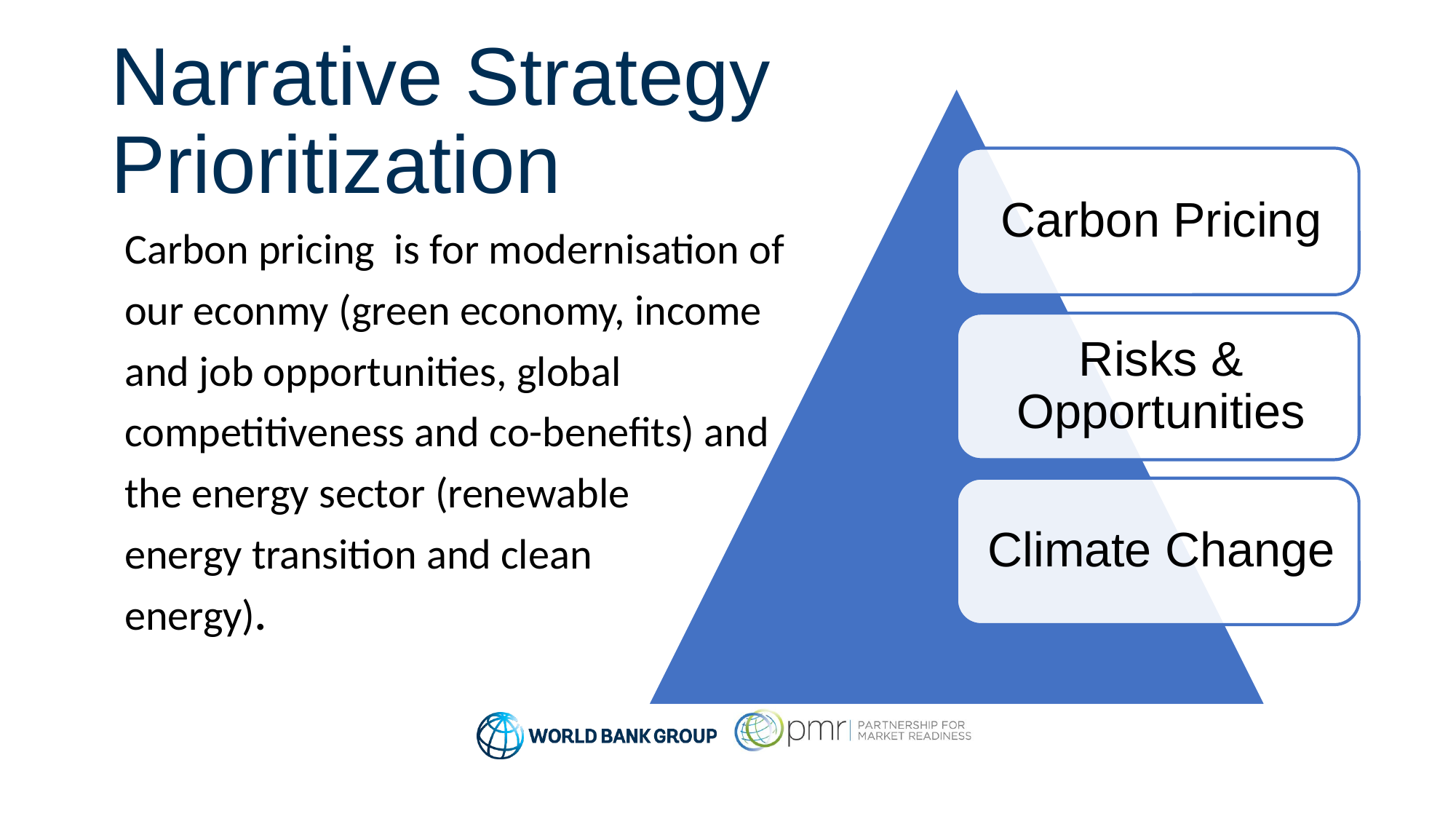

# Narrative Strategy Prioritization
Carbon Pricing
Risks & Opportunities
Climate Change
Carbon pricing  is for modernisation of
our econmy (green economy, income
and job opportunities, global
competitiveness and co-benefits) and
the energy sector (renewable
energy transition and clean
energy).